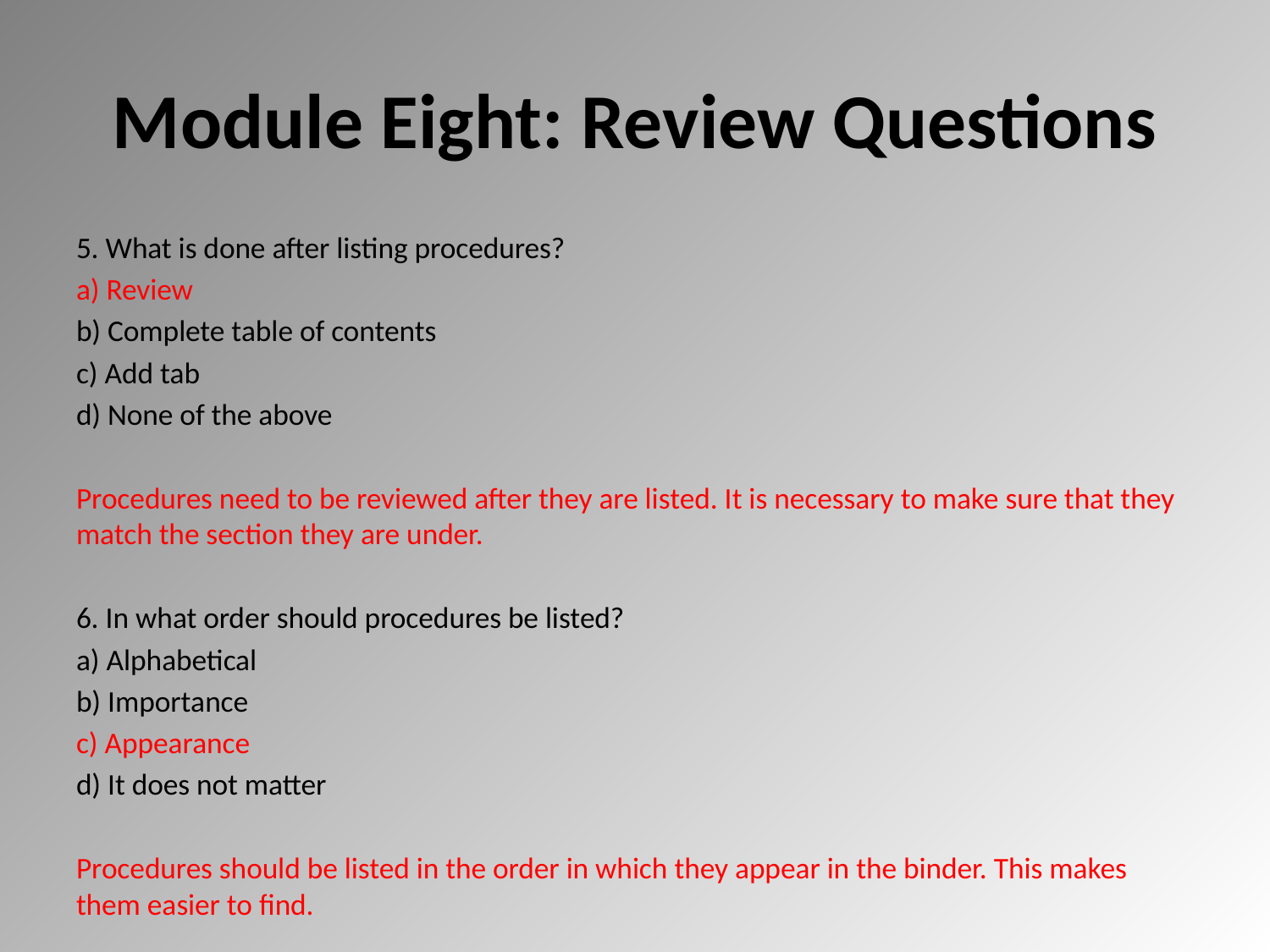

# Module Eight: Review Questions
5. What is done after listing procedures?
a) Review
b) Complete table of contents
c) Add tab
d) None of the above

Procedures need to be reviewed after they are listed. It is necessary to make sure that they match the section they are under.

6. In what order should procedures be listed?
a) Alphabetical
b) Importance
c) Appearance
d) It does not matter

Procedures should be listed in the order in which they appear in the binder. This makes them easier to find.